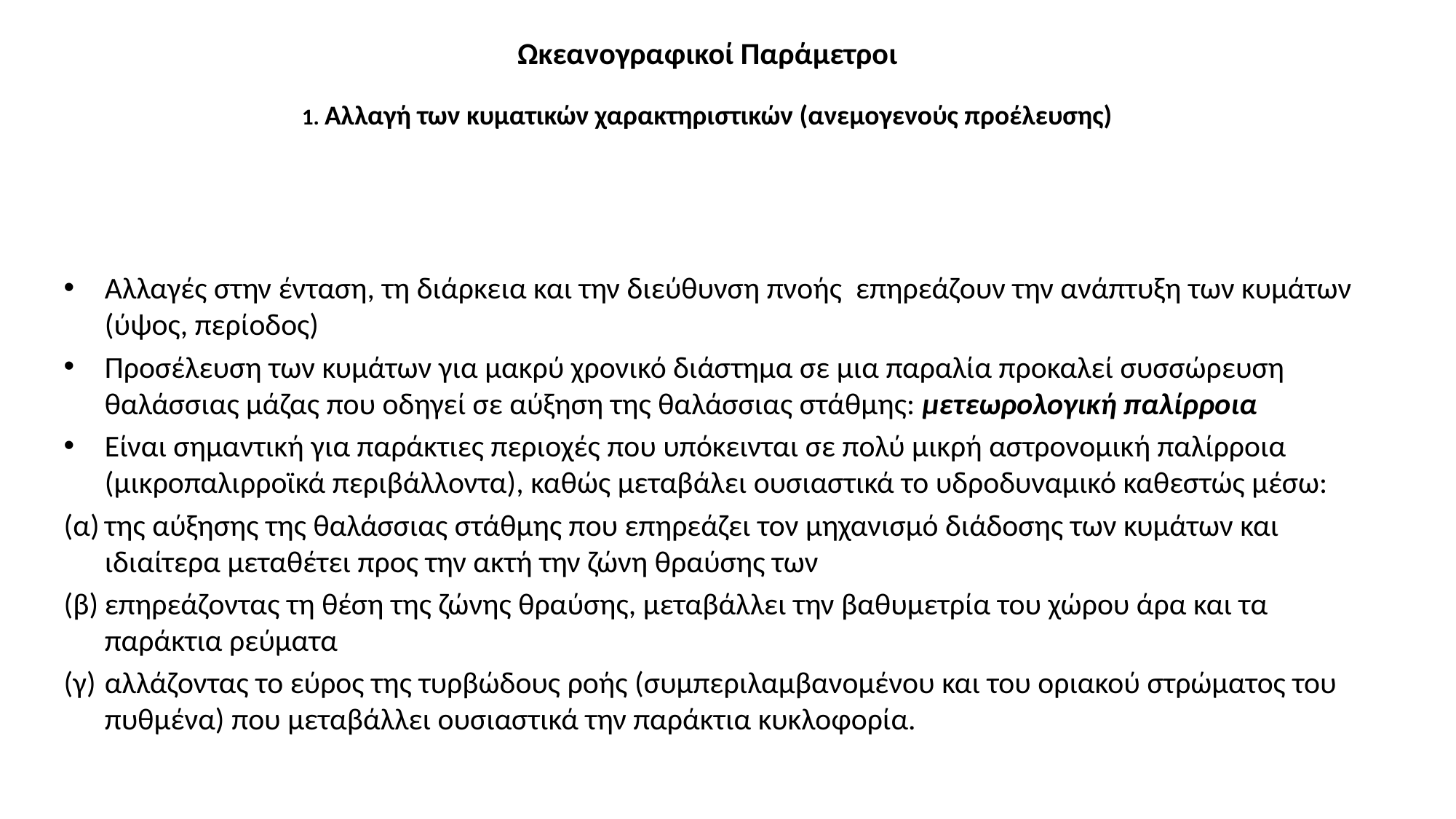

# Ωκεανογραφικοί Παράμετροι 1. Αλλαγή των κυματικών χαρακτηριστικών (ανεμογενούς προέλευσης)
Αλλαγές στην ένταση, τη διάρκεια και την διεύθυνση πνοής  επηρεάζουν την ανάπτυξη των κυμάτων (ύψος, περίοδος)
Προσέλευση των κυμάτων για μακρύ χρονικό διάστημα σε μια παραλία προκαλεί συσσώρευση θαλάσσιας μάζας που οδηγεί σε αύξηση της θαλάσσιας στάθμης: μετεωρολογική παλίρροια
Είναι σημαντική για παράκτιες περιοχές που υπόκεινται σε πολύ μικρή αστρονομική παλίρροια (μικροπαλιρροϊκά περιβάλλοντα), καθώς μεταβάλει ουσιαστικά το υδροδυναμικό καθεστώς μέσω:
(α)	της αύξησης της θαλάσσιας στάθμης που επηρεάζει τον μηχανισμό διάδοσης των κυμάτων και ιδιαίτερα μεταθέτει προς την ακτή την ζώνη θραύσης των
(β)	επηρεάζοντας τη θέση της ζώνης θραύσης, μεταβάλλει την βαθυμετρία του χώρου άρα και τα παράκτια ρεύματα
(γ)	αλλάζοντας το εύρος της τυρβώδους ροής (συμπεριλαμβανομένου και του οριακού στρώματος του πυθμένα) που μεταβάλλει ουσιαστικά την παράκτια κυκλοφορία.